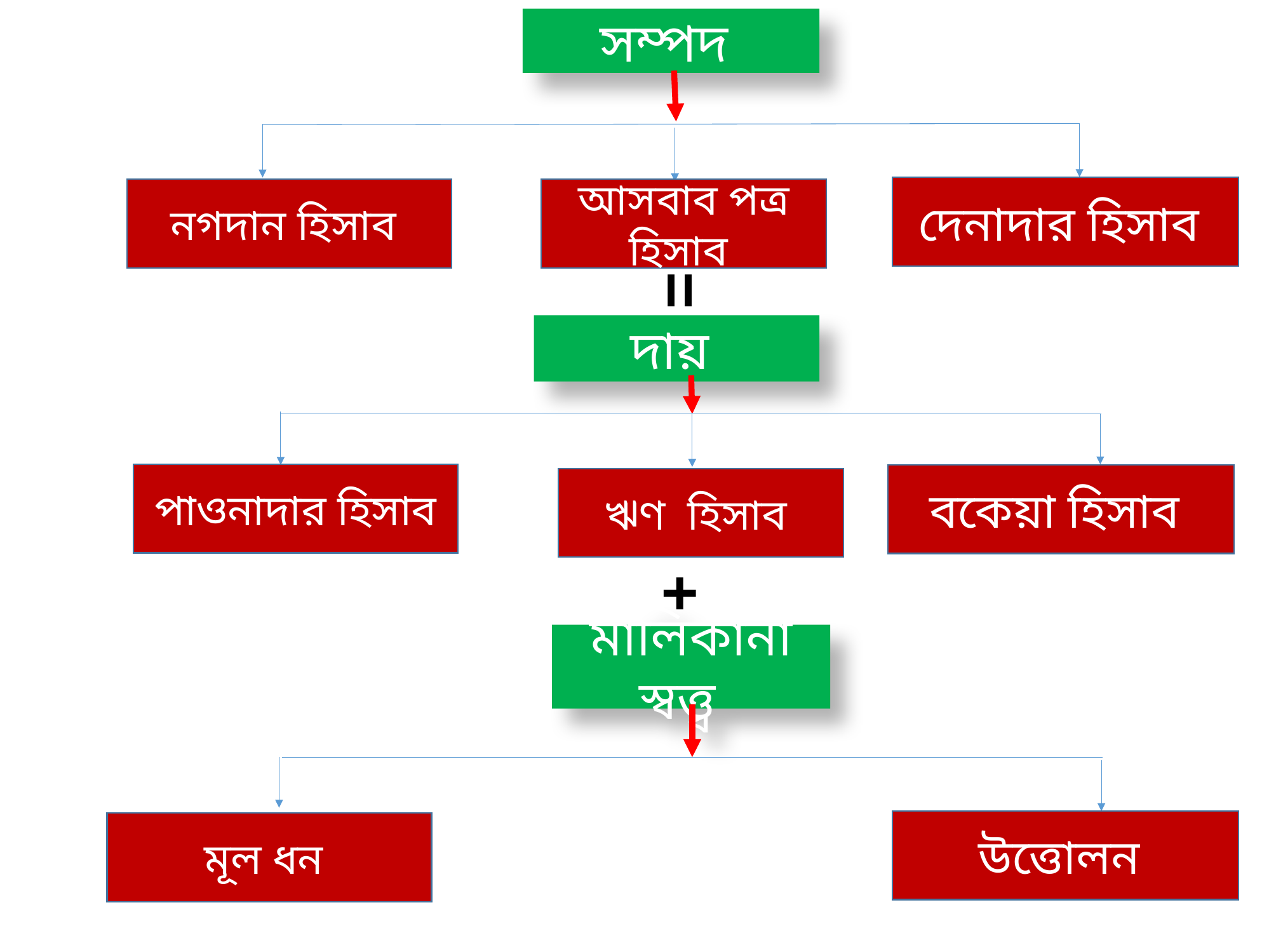

সম্পদ
দেনাদার হিসাব
নগদান হিসাব
আসবাব পত্র হিসাব
=
দায়

পাওনাদার হিসাব
বকেয়া হিসাব
ঋণ  হিসাব
+
মালিকানা স্বত্ত্ব
উত্তোলন
মূল ধন